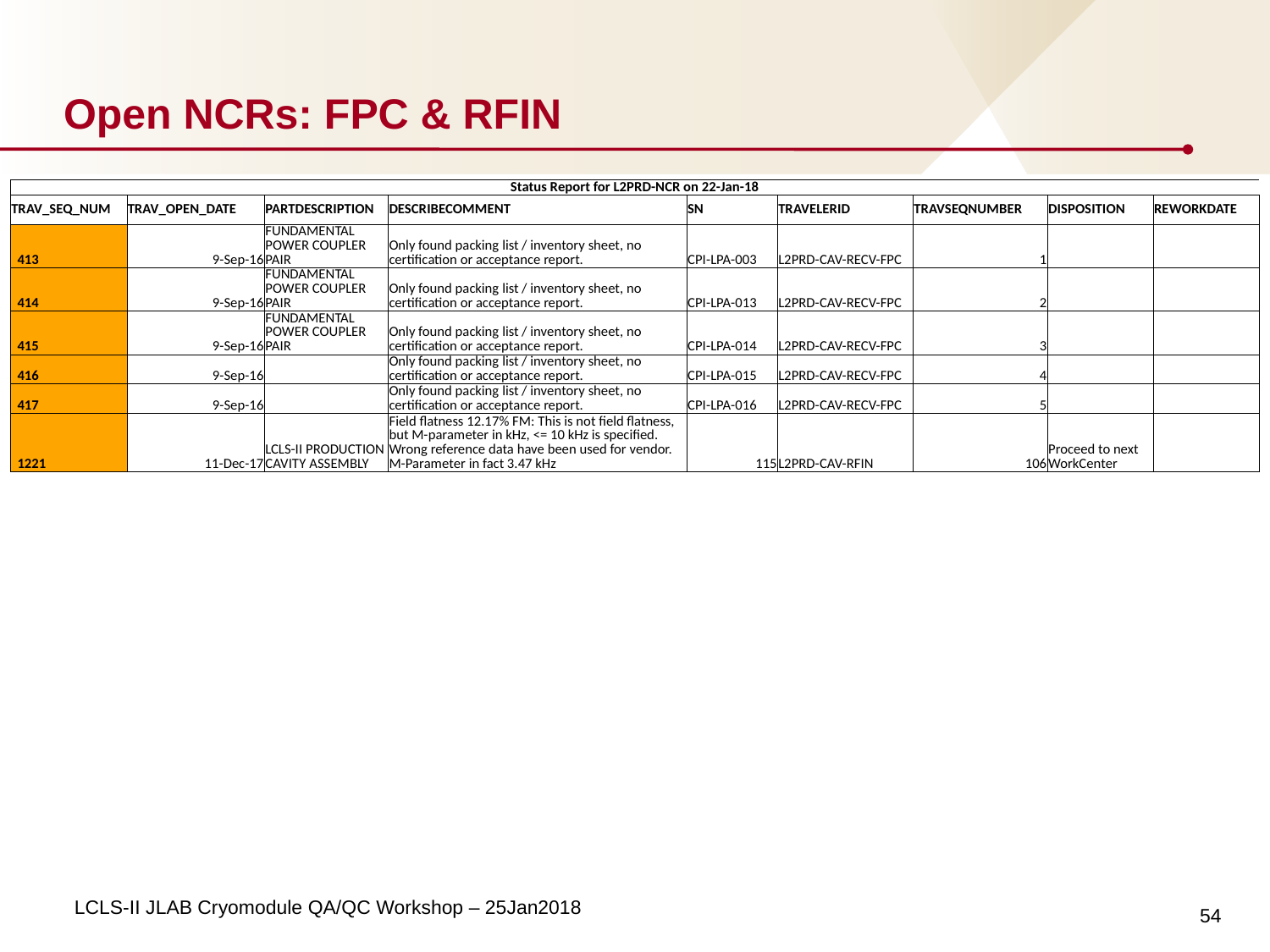

# Open NCRs: FPC & RFIN
| Status Report for L2PRD-NCR on 22-Jan-18 |  |  |  |  |  |  |  |  |
| --- | --- | --- | --- | --- | --- | --- | --- | --- |
| TRAV\_SEQ\_NUM | TRAV\_OPEN\_DATE | PARTDESCRIPTION | DESCRIBECOMMENT | SN | TRAVELERID | TRAVSEQNUMBER | DISPOSITION | REWORKDATE |
| 413 | 9-Sep-16 | FUNDAMENTAL POWER COUPLER PAIR | Only found packing list / inventory sheet, no certification or acceptance report. | CPI-LPA-003 | L2PRD-CAV-RECV-FPC | 1 |  |  |
| 414 | 9-Sep-16 | FUNDAMENTAL POWER COUPLER PAIR | Only found packing list / inventory sheet, no certification or acceptance report. | CPI-LPA-013 | L2PRD-CAV-RECV-FPC | 2 |  |  |
| 415 | 9-Sep-16 | FUNDAMENTAL POWER COUPLER PAIR | Only found packing list / inventory sheet, no certification or acceptance report. | CPI-LPA-014 | L2PRD-CAV-RECV-FPC | 3 |  |  |
| 416 | 9-Sep-16 |  | Only found packing list / inventory sheet, no certification or acceptance report. | CPI-LPA-015 | L2PRD-CAV-RECV-FPC | 4 |  |  |
| 417 | 9-Sep-16 |  | Only found packing list / inventory sheet, no certification or acceptance report. | CPI-LPA-016 | L2PRD-CAV-RECV-FPC | 5 |  |  |
| 1221 | 11-Dec-17 | LCLS-II PRODUCTION CAVITY ASSEMBLY | Field flatness 12.17% FM: This is not field flatness, but M-parameter in kHz, <= 10 kHz is specified. Wrong reference data have been used for vendor. M-Parameter in fact 3.47 kHz | 115 | L2PRD-CAV-RFIN | 106 | Proceed to next WorkCenter |  |
54
LCLS-II JLAB Cryomodule QA/QC Workshop – 25Jan2018